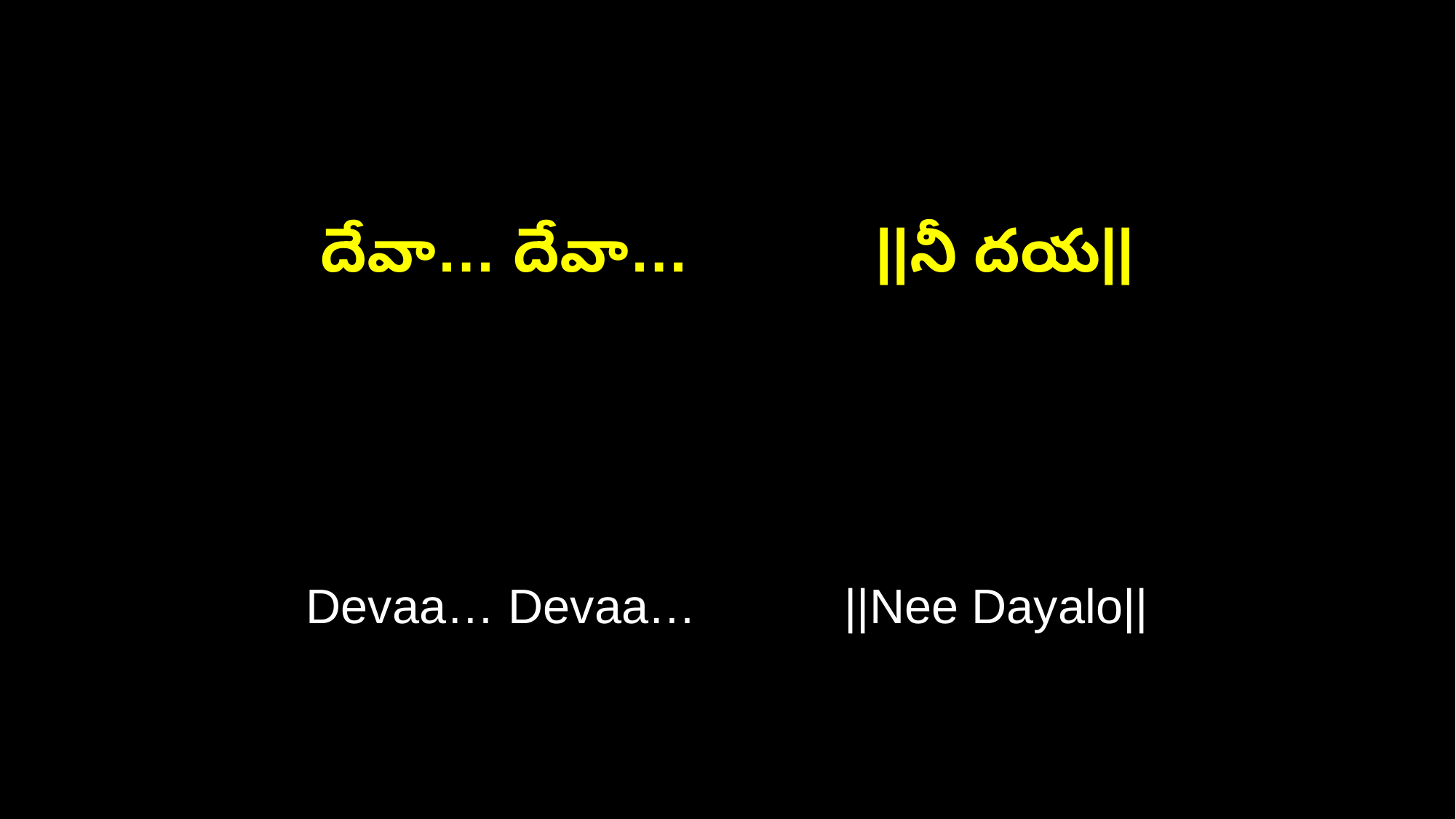

దేవా… దేవా…           ||నీ దయ||
Devaa… Devaa…           ||Nee Dayalo||